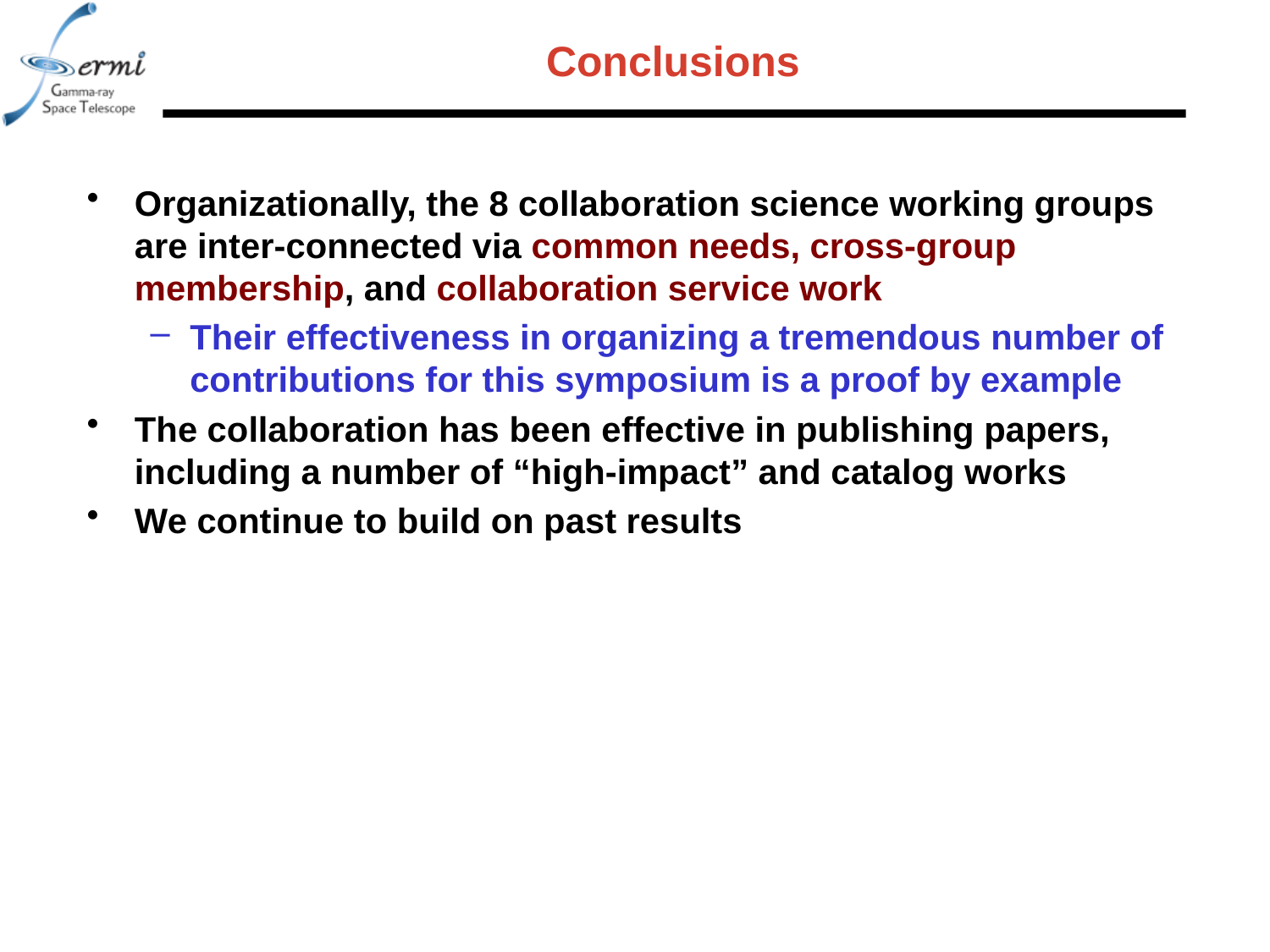

# Conclusions
Organizationally, the 8 collaboration science working groups are inter-connected via common needs, cross-group membership, and collaboration service work
Their effectiveness in organizing a tremendous number of contributions for this symposium is a proof by example
The collaboration has been effective in publishing papers, including a number of “high-impact” and catalog works
We continue to build on past results